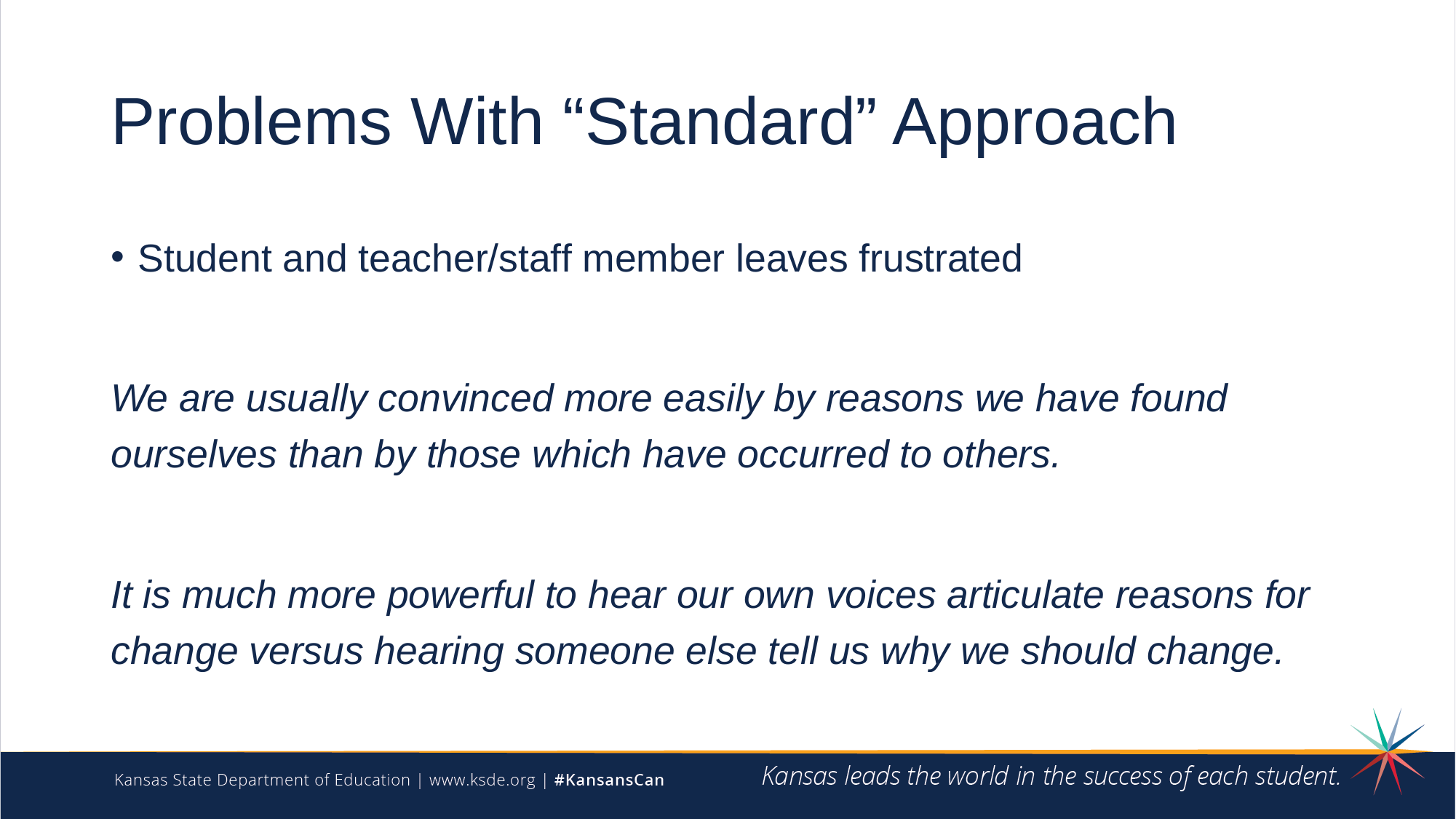

# Problems With “Standard” Approach
Student and teacher/staff member leaves frustrated

We are usually convinced more easily by reasons we have found ourselves than by those which have occurred to others.

It is much more powerful to hear our own voices articulate reasons for change versus hearing someone else tell us why we should change.